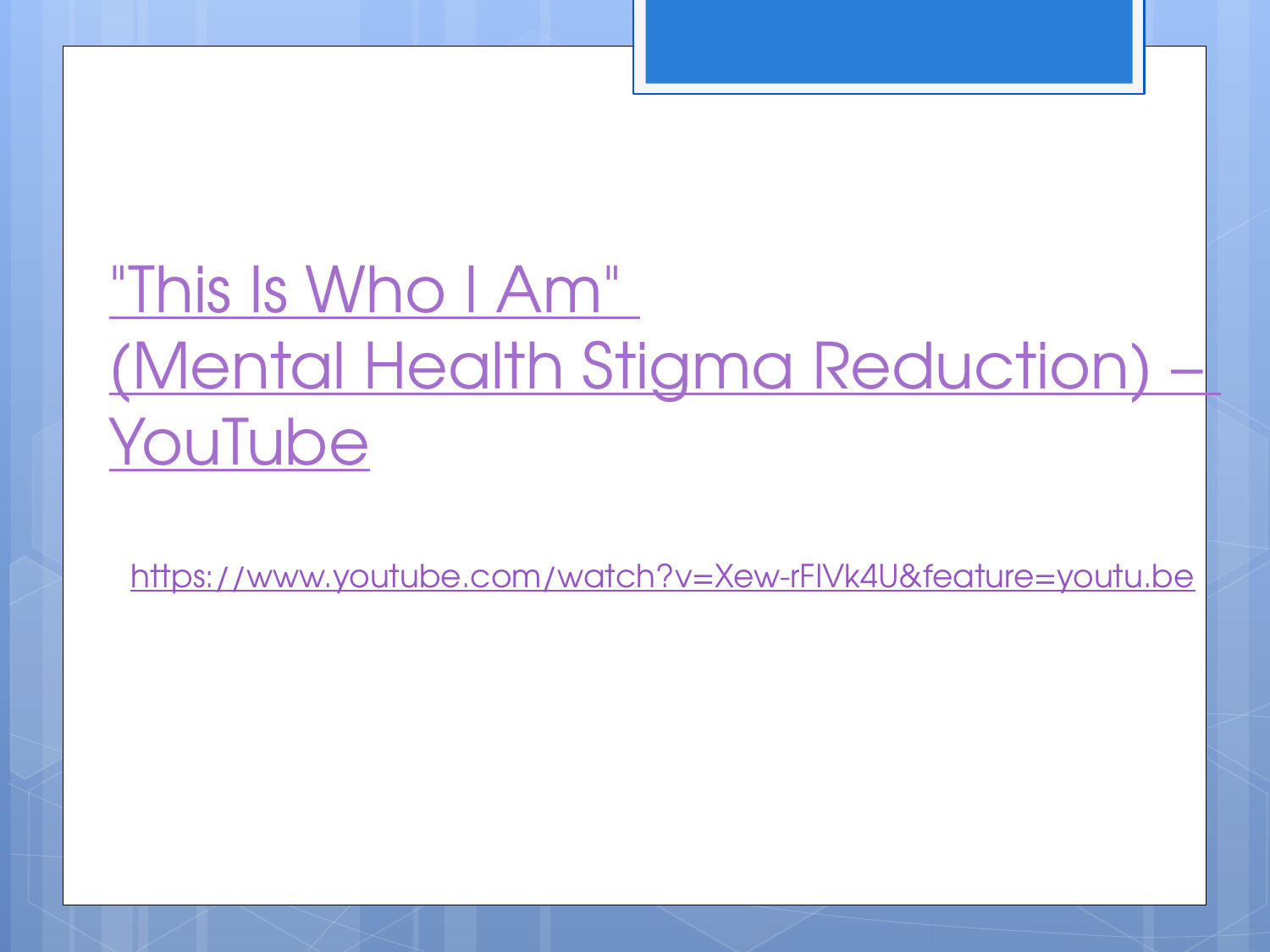

"This Is Who I Am"
(Mental Health Stigma Reduction) –
YouTube
https://www.youtube.com/watch?v=Xew-rFIVk4U&feature=youtu.be